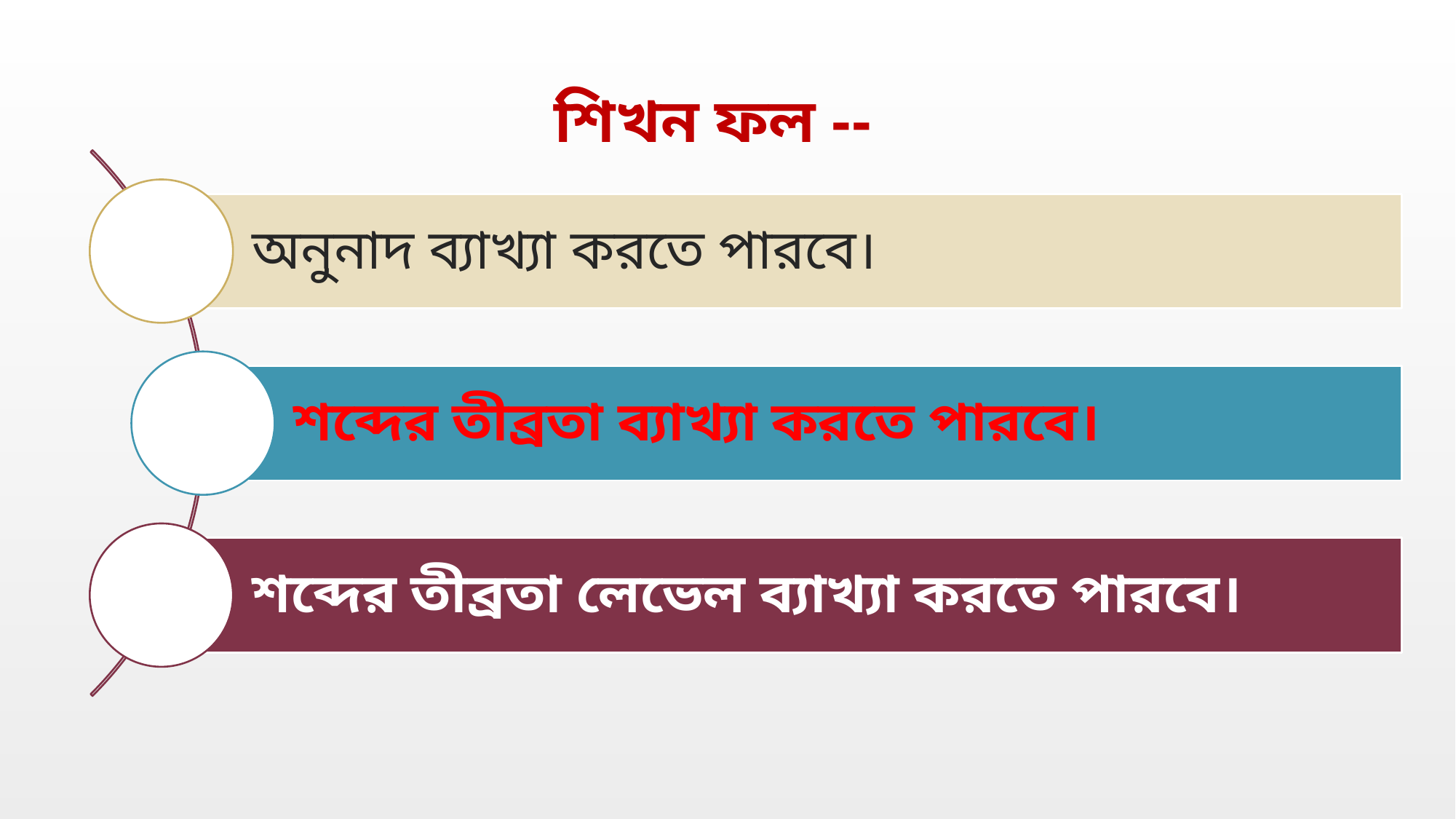

শিখন ফল --
অনুনাদ ব্যাখ্যা করতে পারবে।
শব্দের তীব্রতা ব্যাখ্যা করতে পারবে।
শব্দের তীব্রতা লেভেল ব্যাখ্যা করতে পারবে।